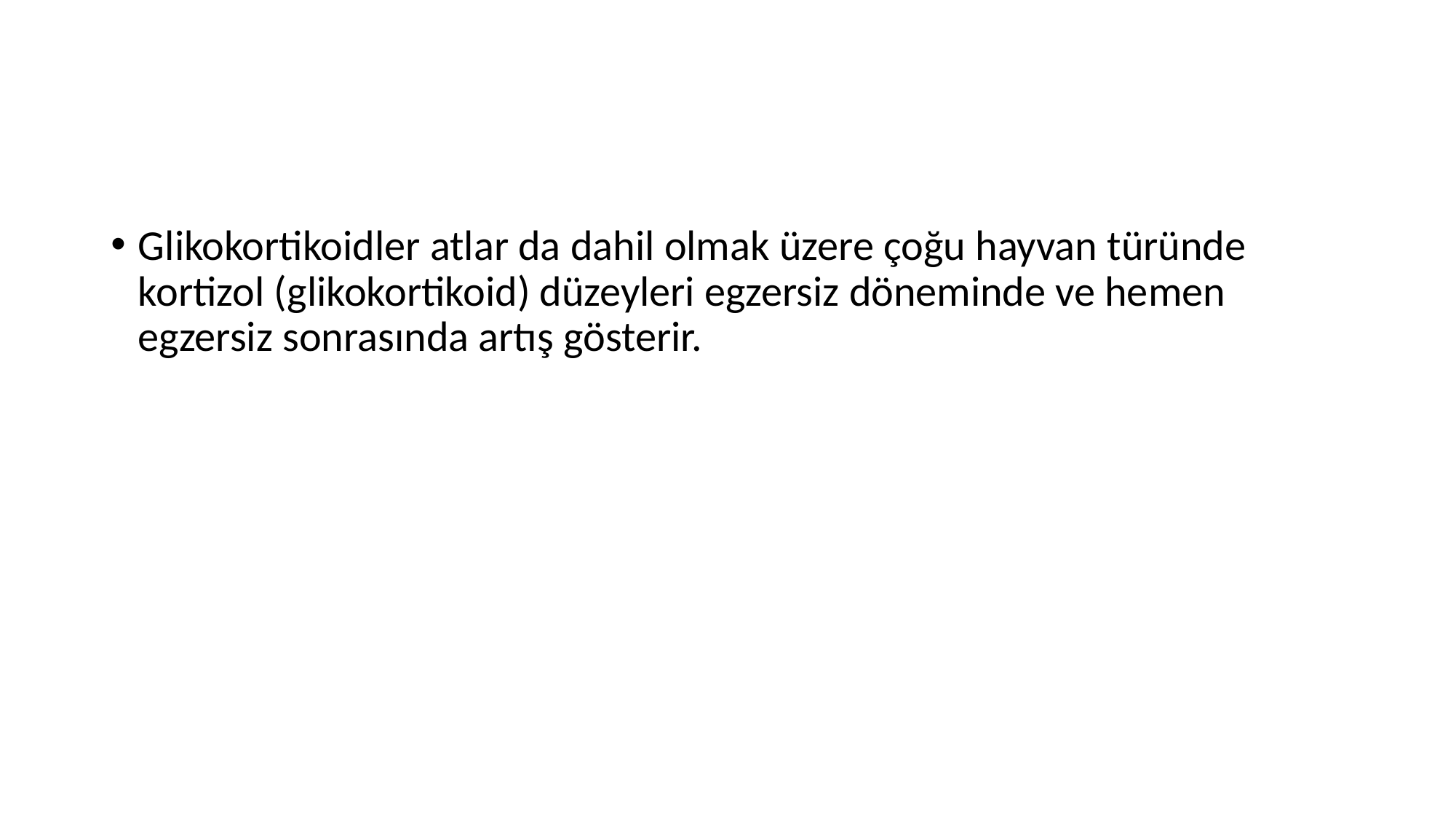

#
Glikokortikoidler atlar da dahil olmak üzere çoğu hayvan türünde kortizol (glikokortikoid) düzeyleri egzersiz döneminde ve hemen egzersiz sonrasında artış gösterir.